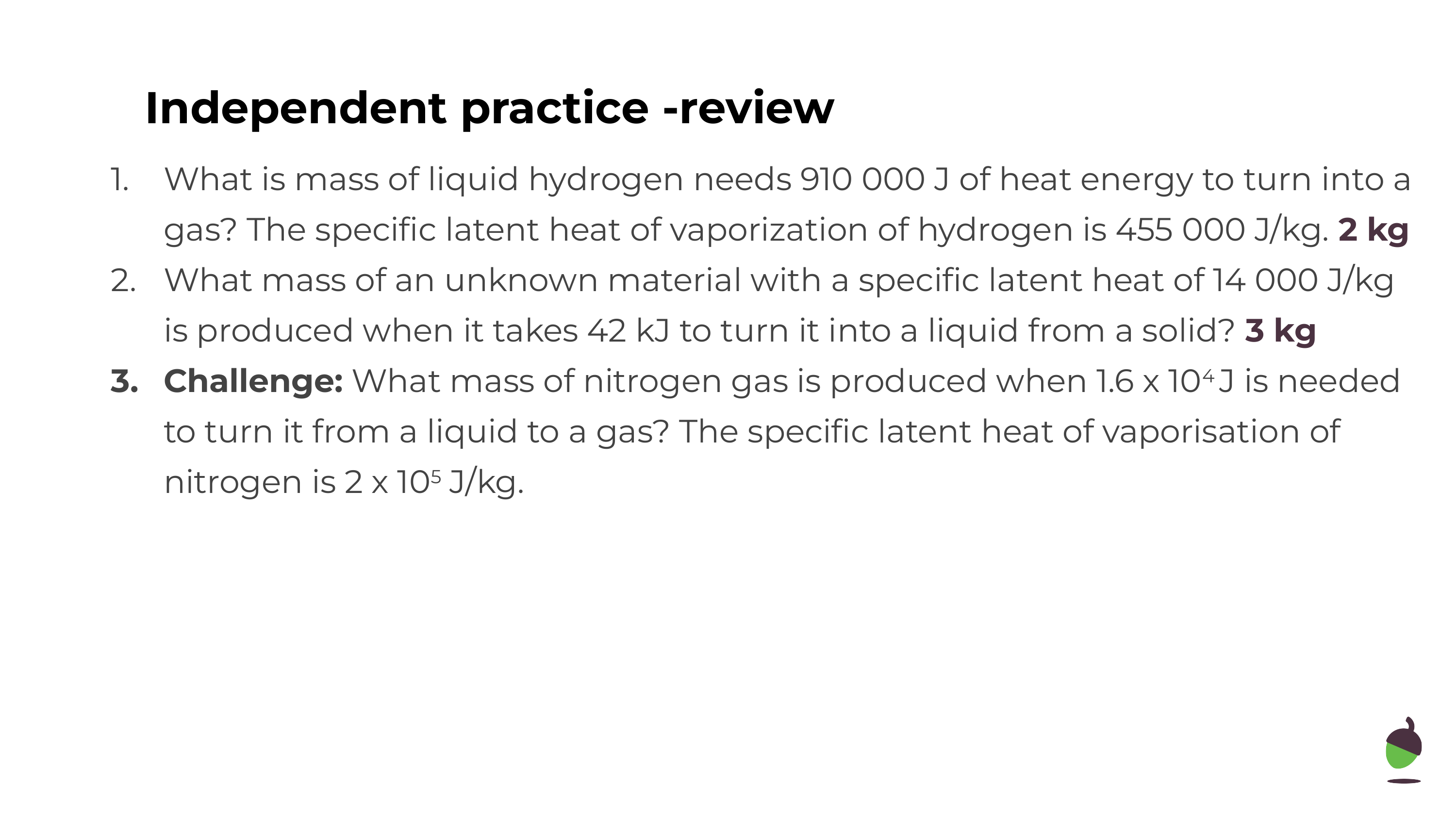

# Independent practice -review
What is mass of liquid hydrogen needs 910 000 J of heat energy to turn into a gas? The specific latent heat of vaporization of hydrogen is 455 000 J/kg. 2 kg
What mass of an unknown material with a specific latent heat of 14 000 J/kg is produced when it takes 42 kJ to turn it into a liquid from a solid? 3 kg
Challenge: What mass of nitrogen gas is produced when 1.6 x 104 J is needed to turn it from a liquid to a gas? The specific latent heat of vaporisation of nitrogen is 2 x 105 J/kg.
15